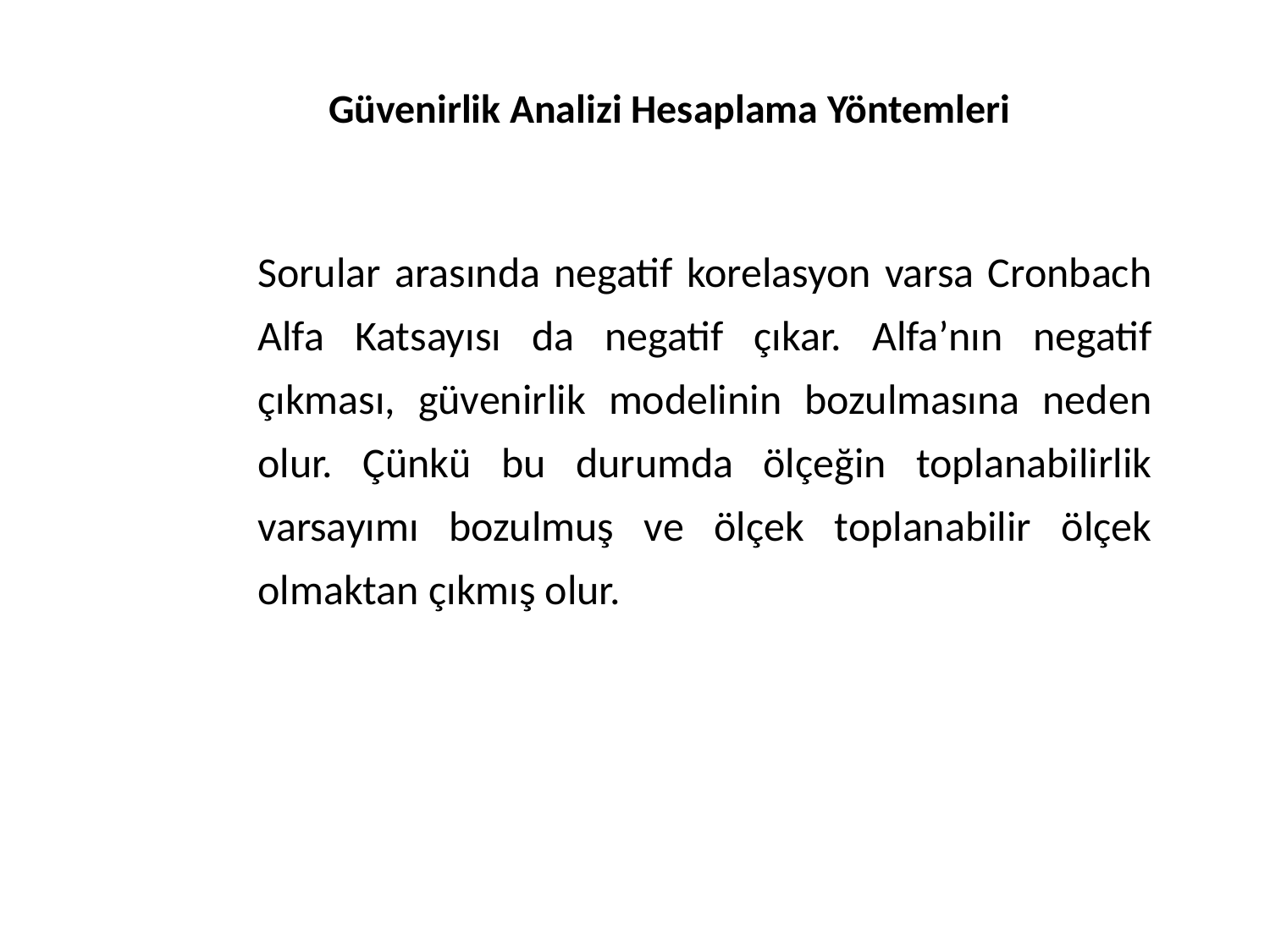

# Güvenirlik Analizi Hesaplama Yöntemleri
Sorular arasında negatif korelasyon varsa Cronbach Alfa Katsayısı da negatif çıkar. Alfa’nın negatif çıkması, güvenirlik modelinin bozulmasına neden olur. Çünkü bu durumda ölçeğin toplanabilirlik varsayımı bozulmuş ve ölçek toplanabilir ölçek olmaktan çıkmış olur.